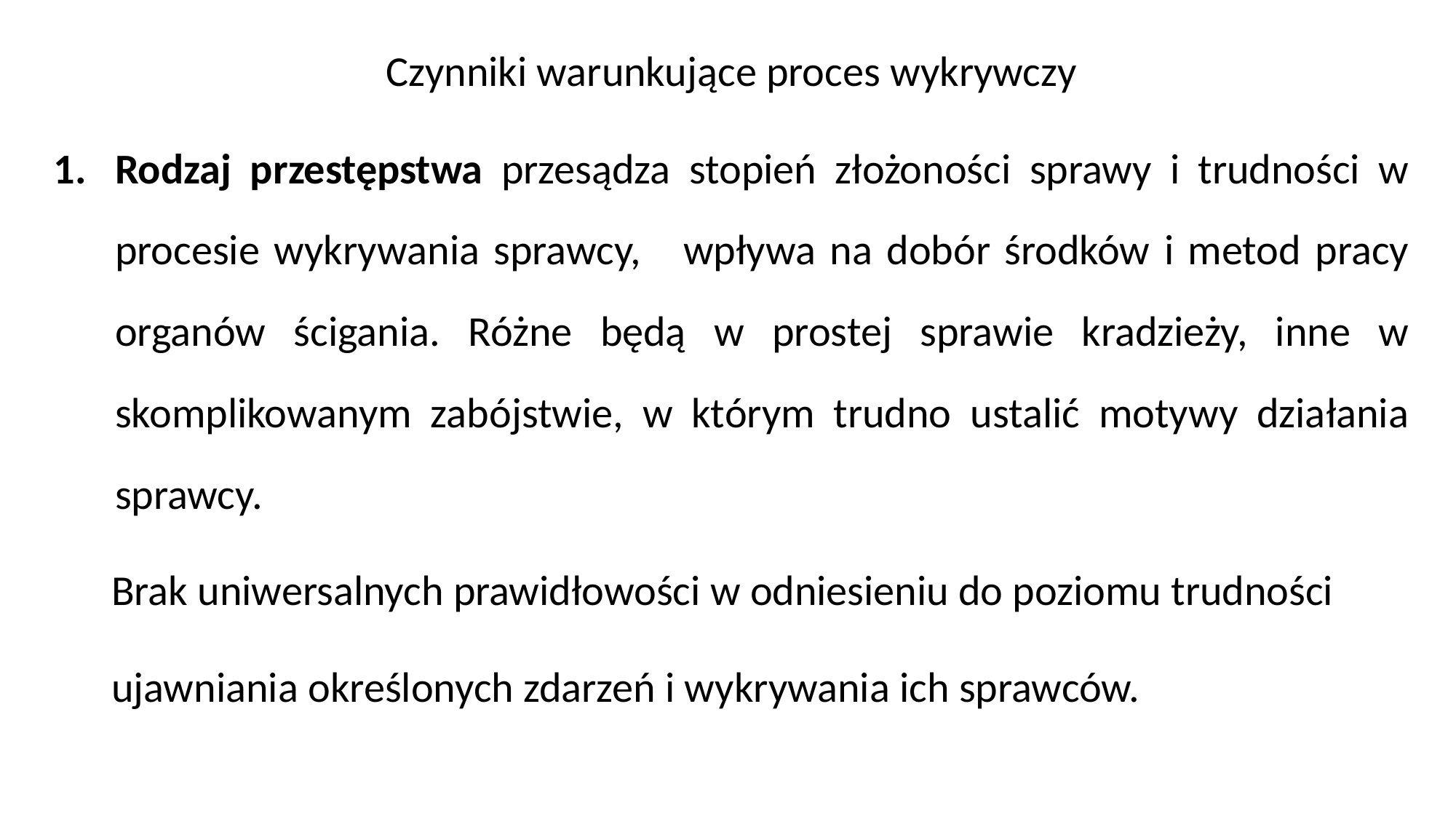

Czynniki warunkujące proces wykrywczy
Rodzaj przestępstwa przesądza stopień złożoności sprawy i trudności w procesie wykrywania sprawcy,   wpływa na dobór środków i metod pracy organów ścigania. Różne będą w prostej sprawie kradzieży, inne w skomplikowanym zabójstwie, w którym trudno ustalić motywy działania sprawcy.
      Brak uniwersalnych prawidłowości w odniesieniu do poziomu trudności
      ujawniania określonych zdarzeń i wykrywania ich sprawców.